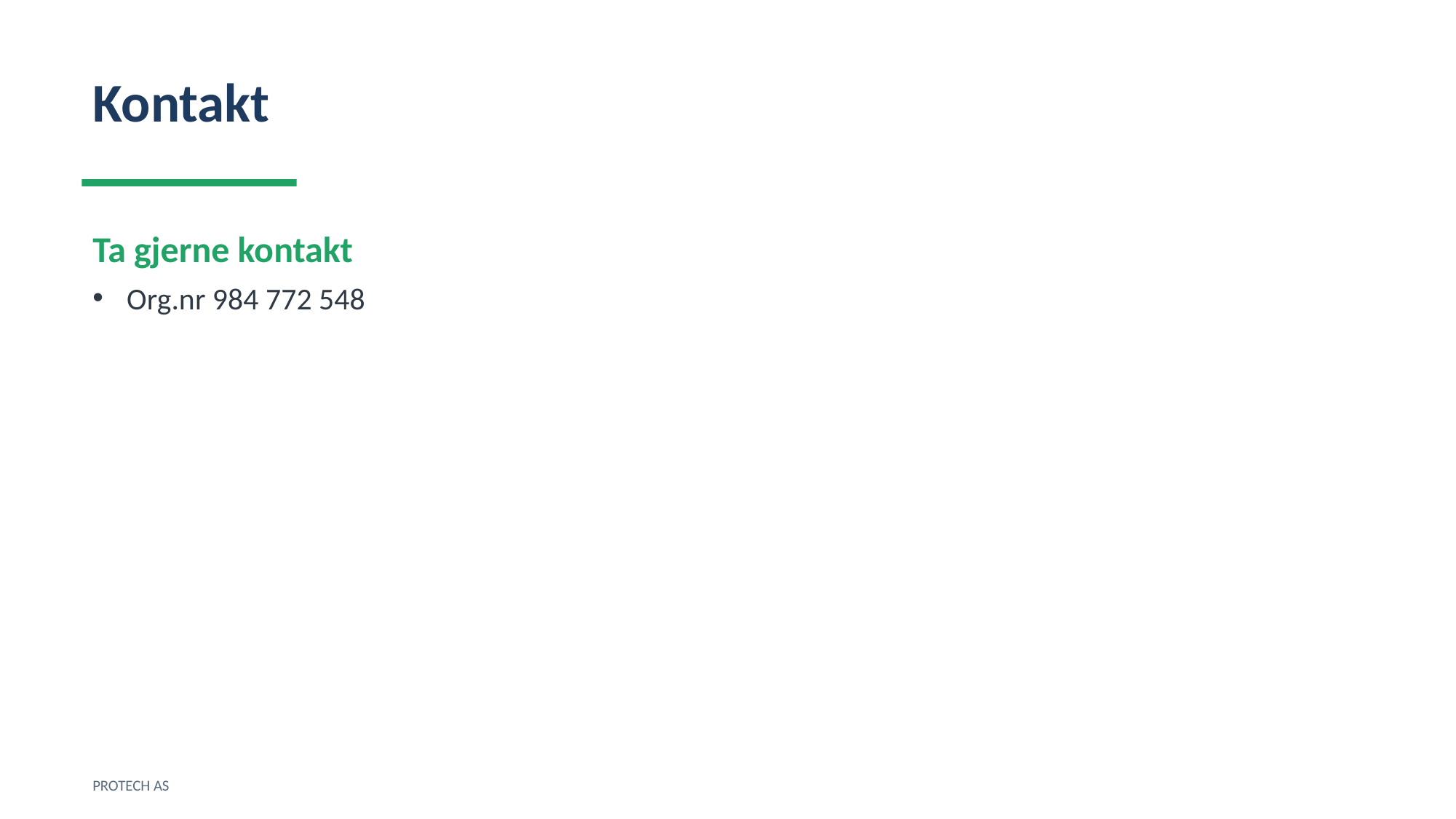

Kontakt

Ta gjerne kontakt
Org.nr 984 772 548
PROTECH AS